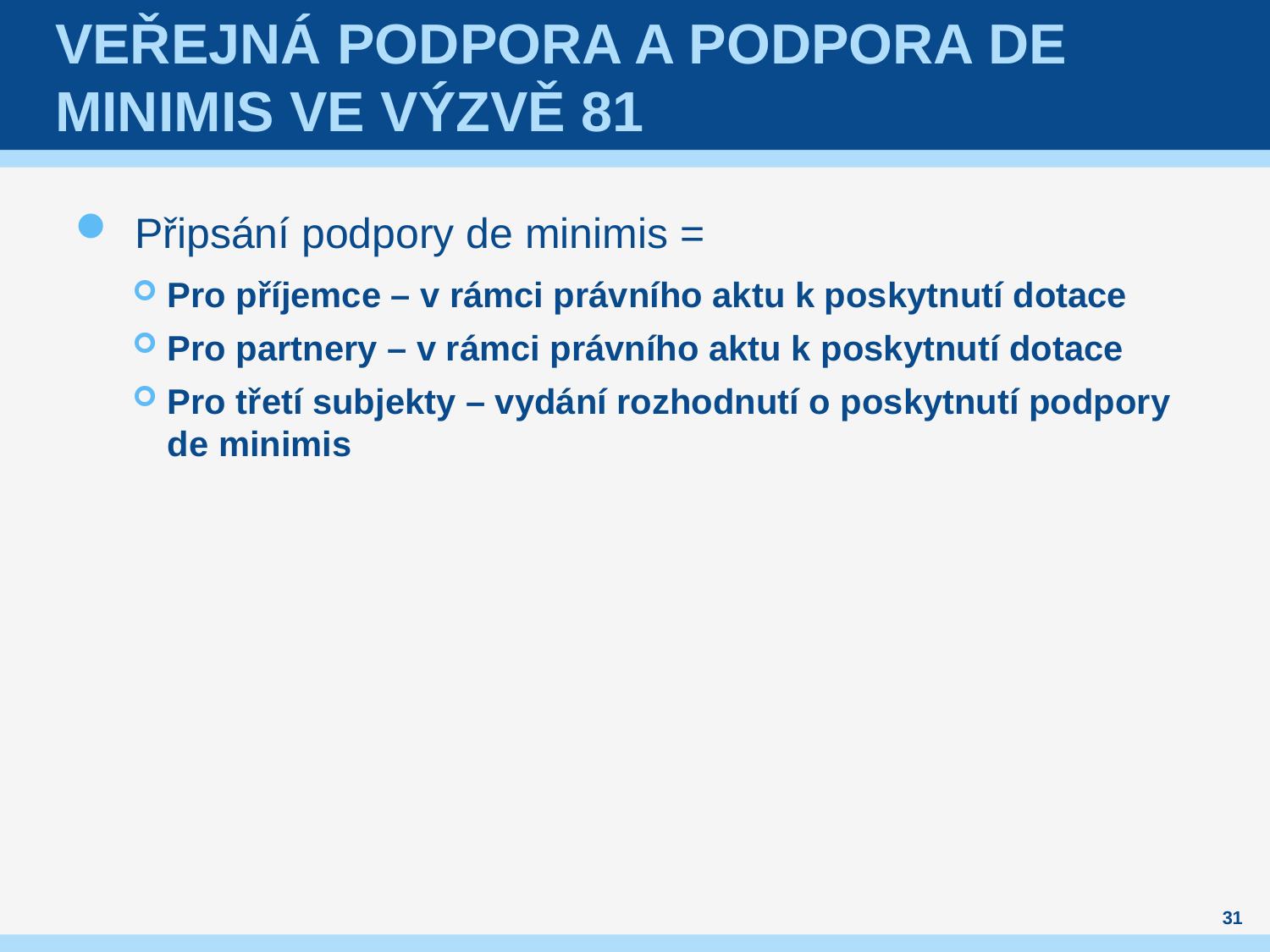

# Veřejná podpora a podpora de minimis ve výzvě 81
Připsání podpory de minimis =
Pro příjemce – v rámci právního aktu k poskytnutí dotace
Pro partnery – v rámci právního aktu k poskytnutí dotace
Pro třetí subjekty – vydání rozhodnutí o poskytnutí podpory de minimis

31